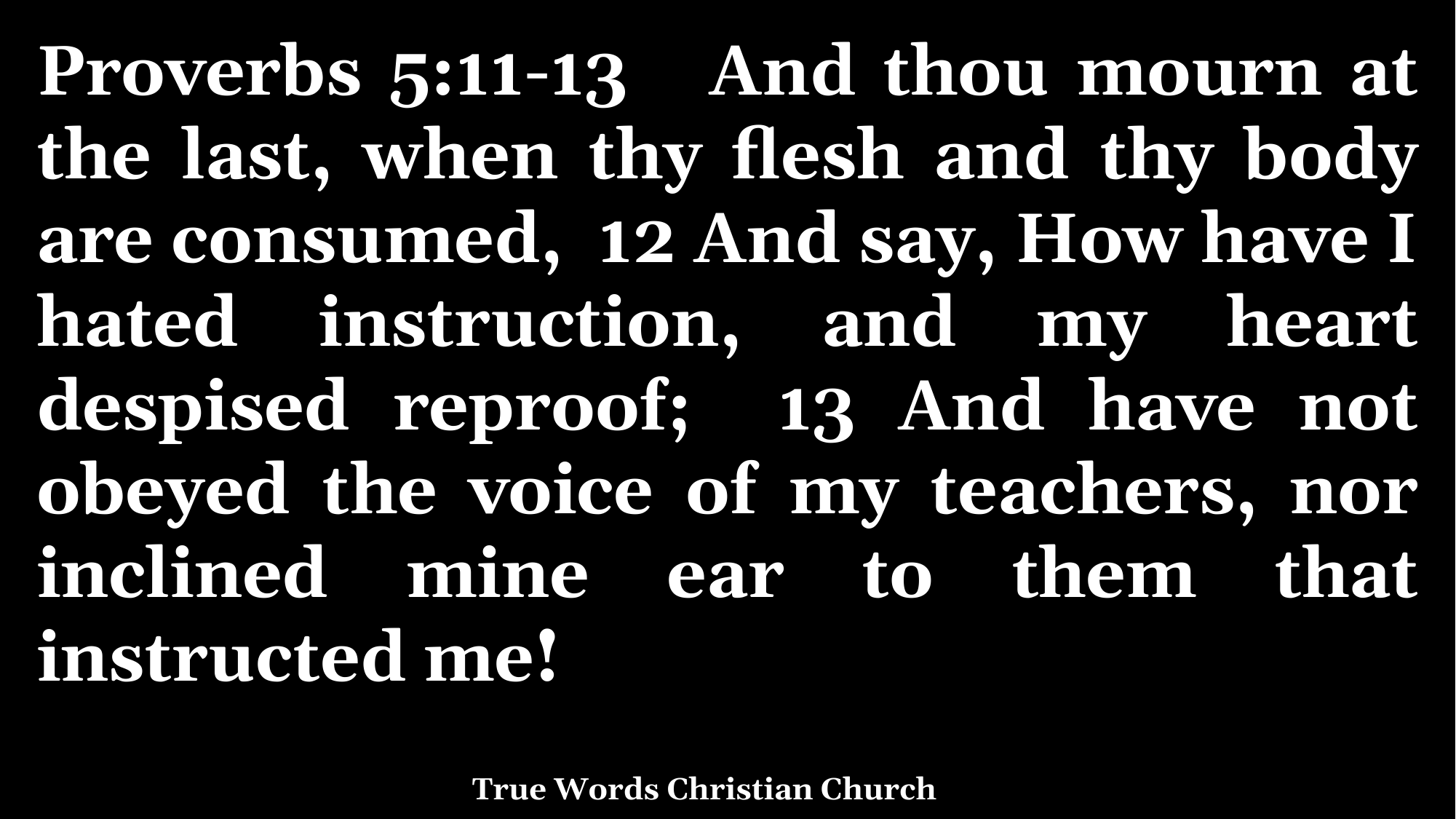

Proverbs 5:11-13   And thou mourn at the last, when thy flesh and thy body are consumed,  12 And say, How have I hated instruction, and my heart despised reproof;  13 And have not obeyed the voice of my teachers, nor inclined mine ear to them that instructed me!
True Words Christian Church